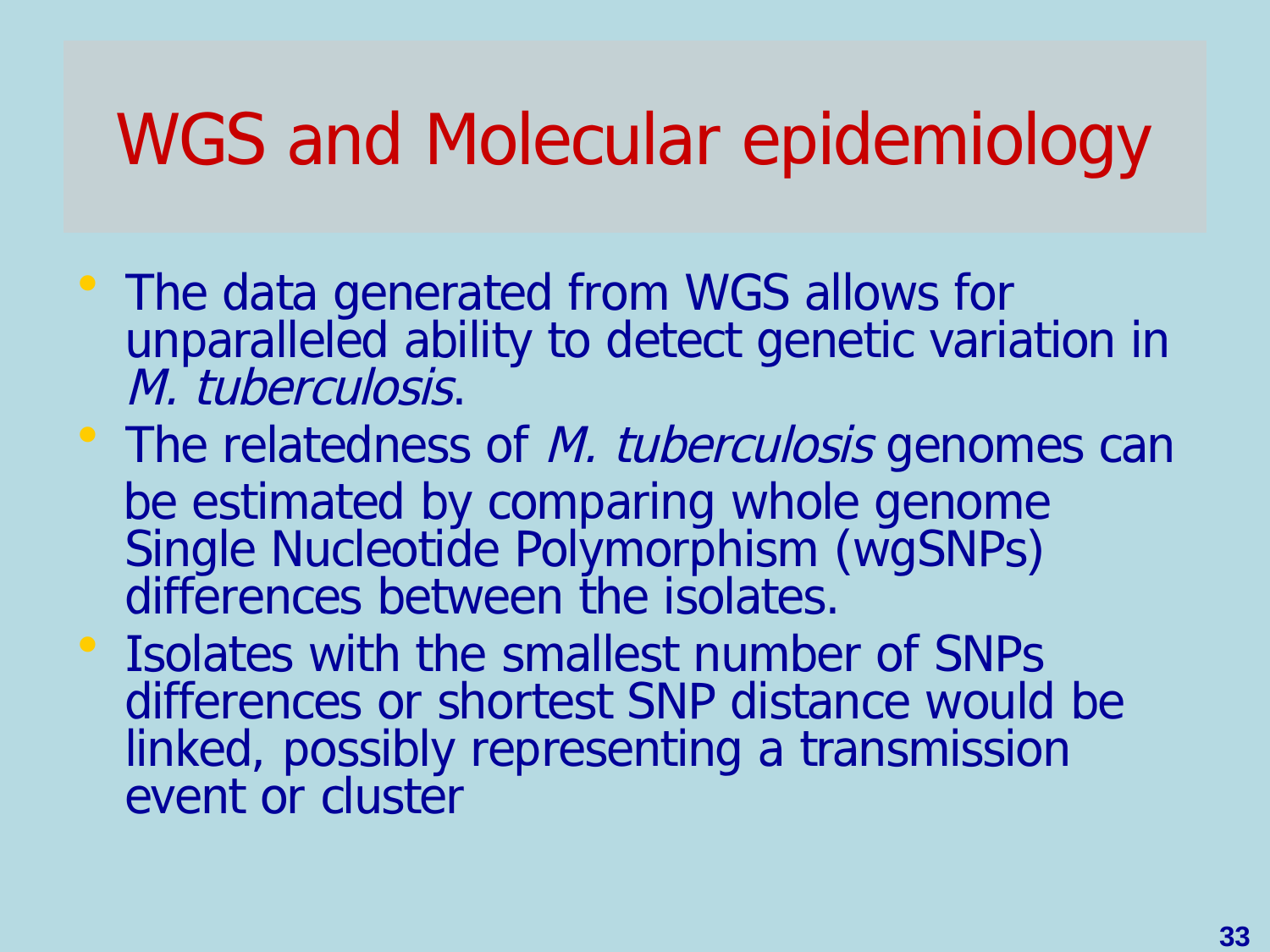

# WGS and Molecular epidemiology
The data generated from WGS allows for unparalleled ability to detect genetic variation in M. tuberculosis.
The relatedness of M. tuberculosis genomes can
   be estimated by comparing whole genome Single Nucleotide Polymorphism (wgSNPs) differences between the isolates.
Isolates with the smallest number of SNPs differences or shortest SNP distance would be linked, possibly representing a transmission event or cluster
33